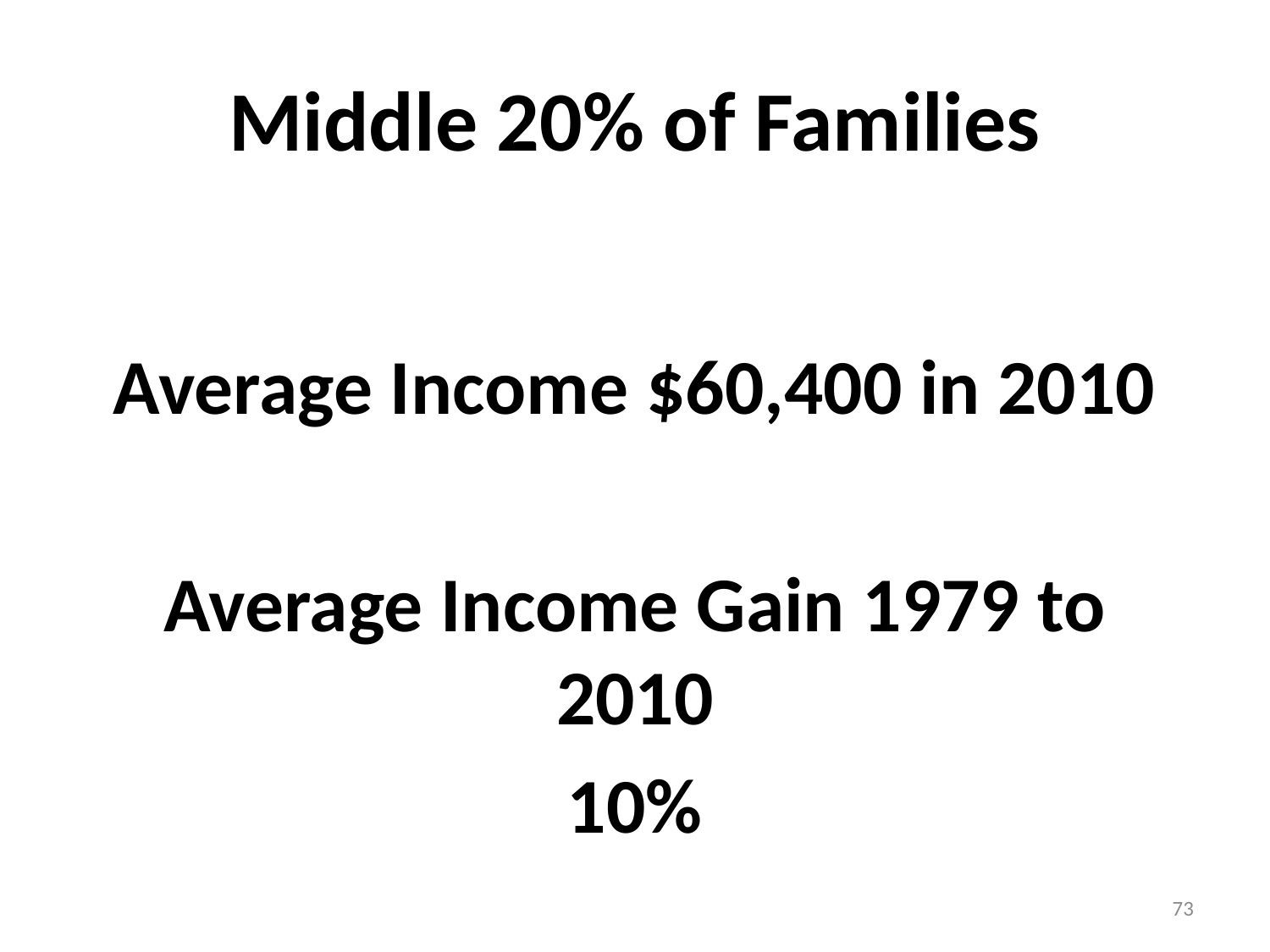

# Middle 20% of Families

Average Income $60,400 in 2010

Average Income Gain 1979 to 2010
10%

73